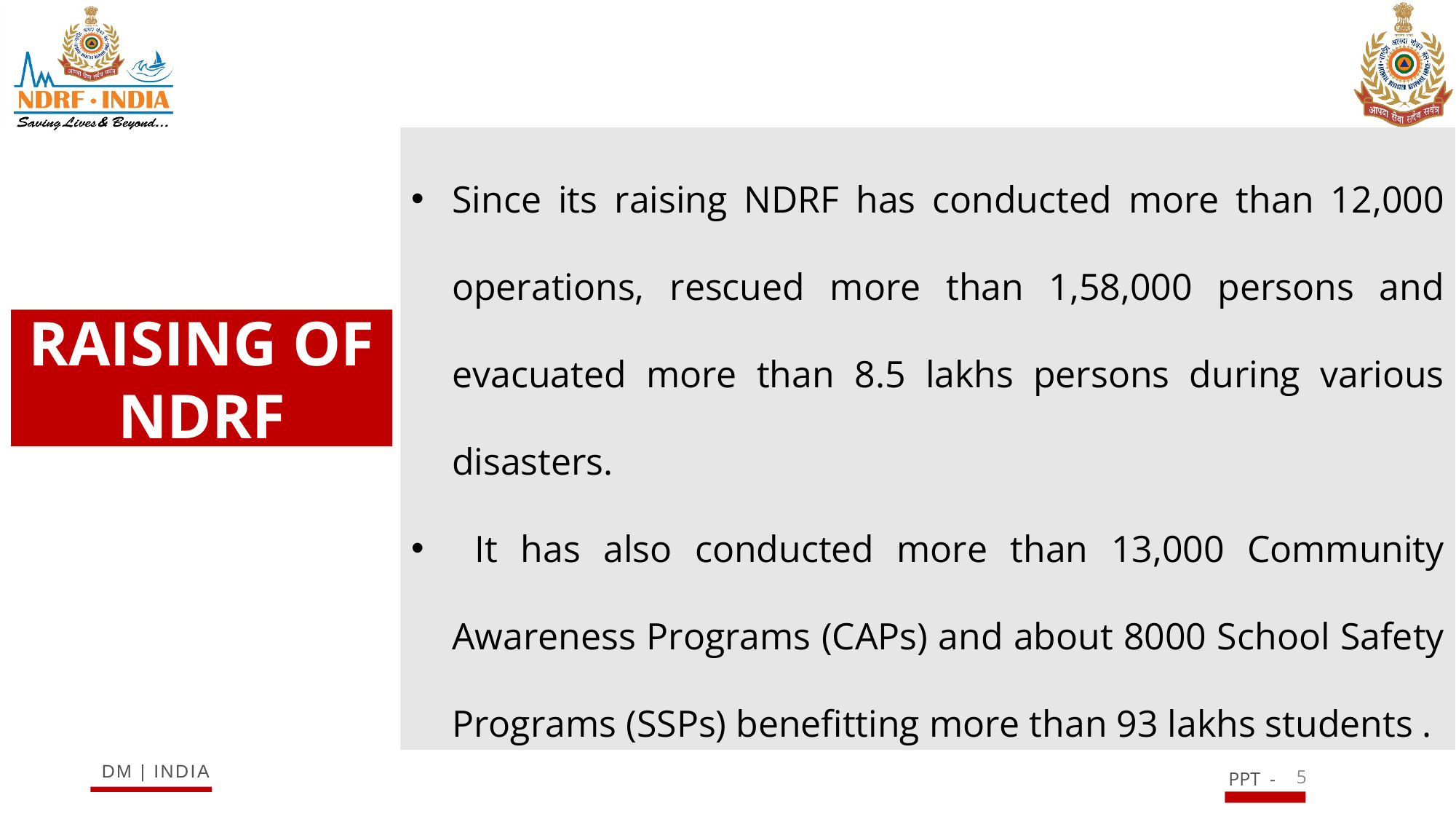

Since its raising NDRF has conducted more than 12,000 operations, rescued more than 1,58,000 persons and evacuated more than 8.5 lakhs persons during various disasters.
 It has also conducted more than 13,000 Community Awareness Programs (CAPs) and about 8000 School Safety Programs (SSPs) benefitting more than 93 lakhs students .
RAISING OF NDRF
5